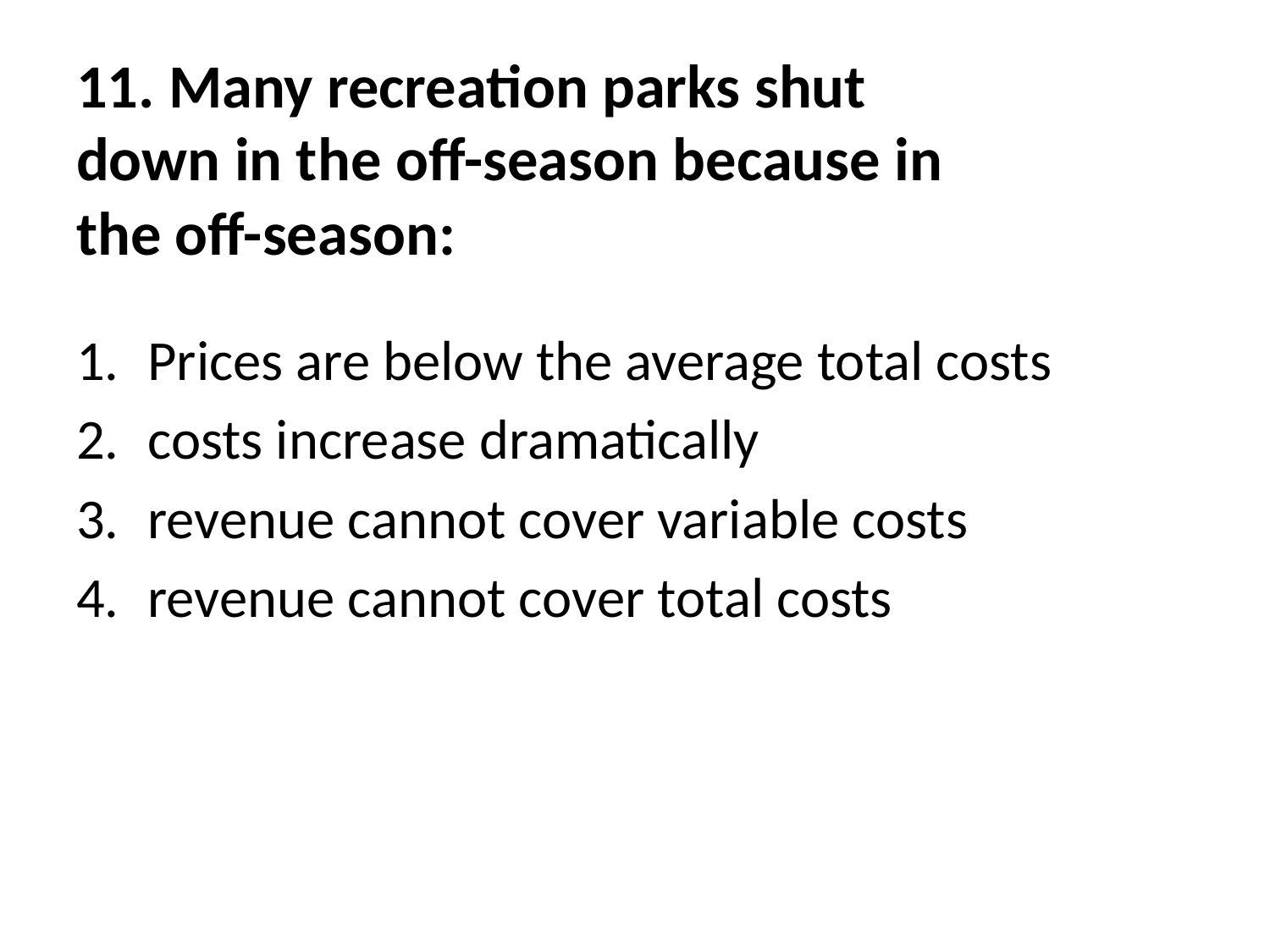

# 11. Many recreation parks shut down in the off-season because in the off-season:
Prices are below the average total costs
costs increase dramatically
revenue cannot cover variable costs
revenue cannot cover total costs